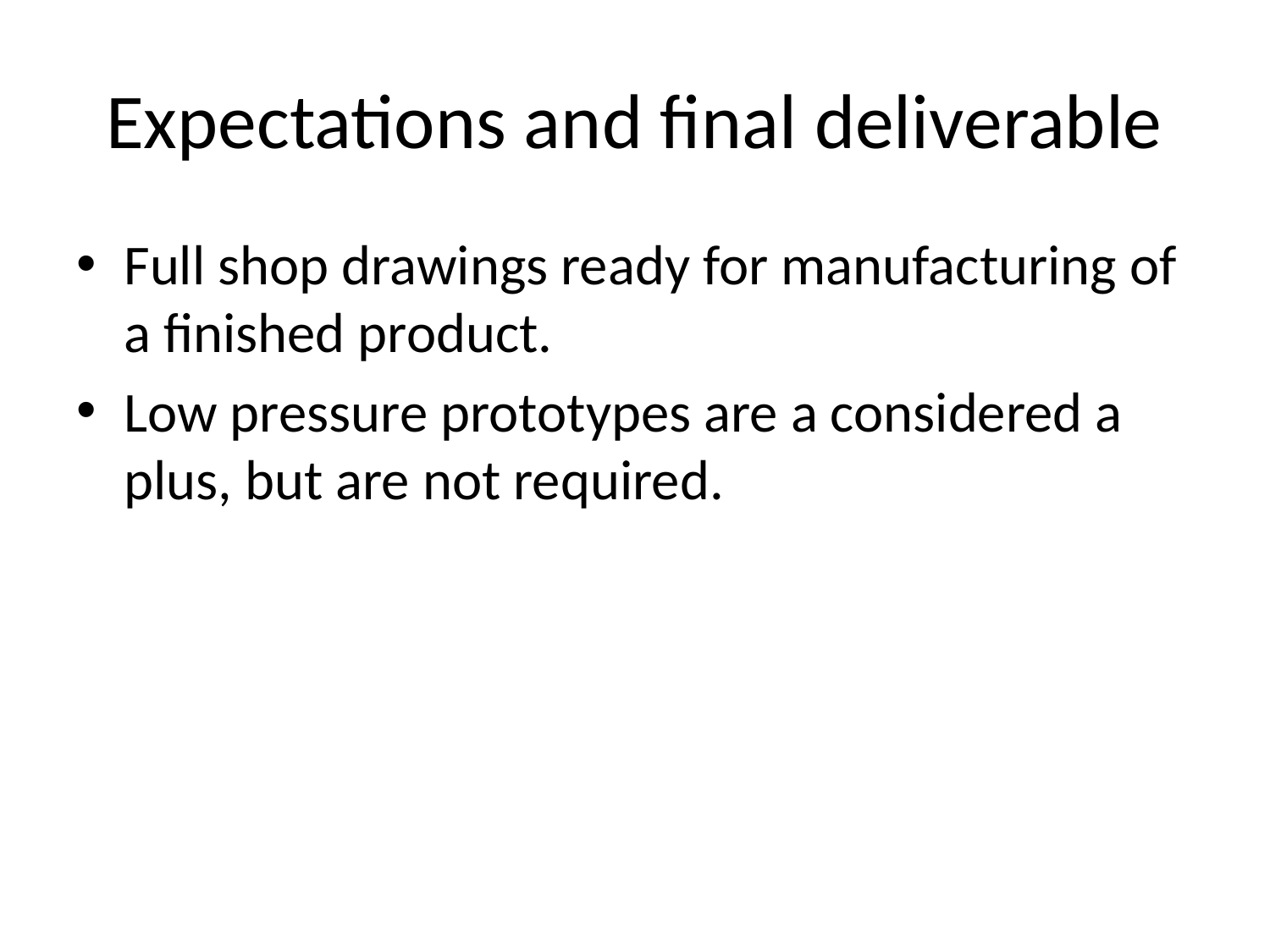

# Expectations and final deliverable
Full shop drawings ready for manufacturing of a finished product.
Low pressure prototypes are a considered a plus, but are not required.